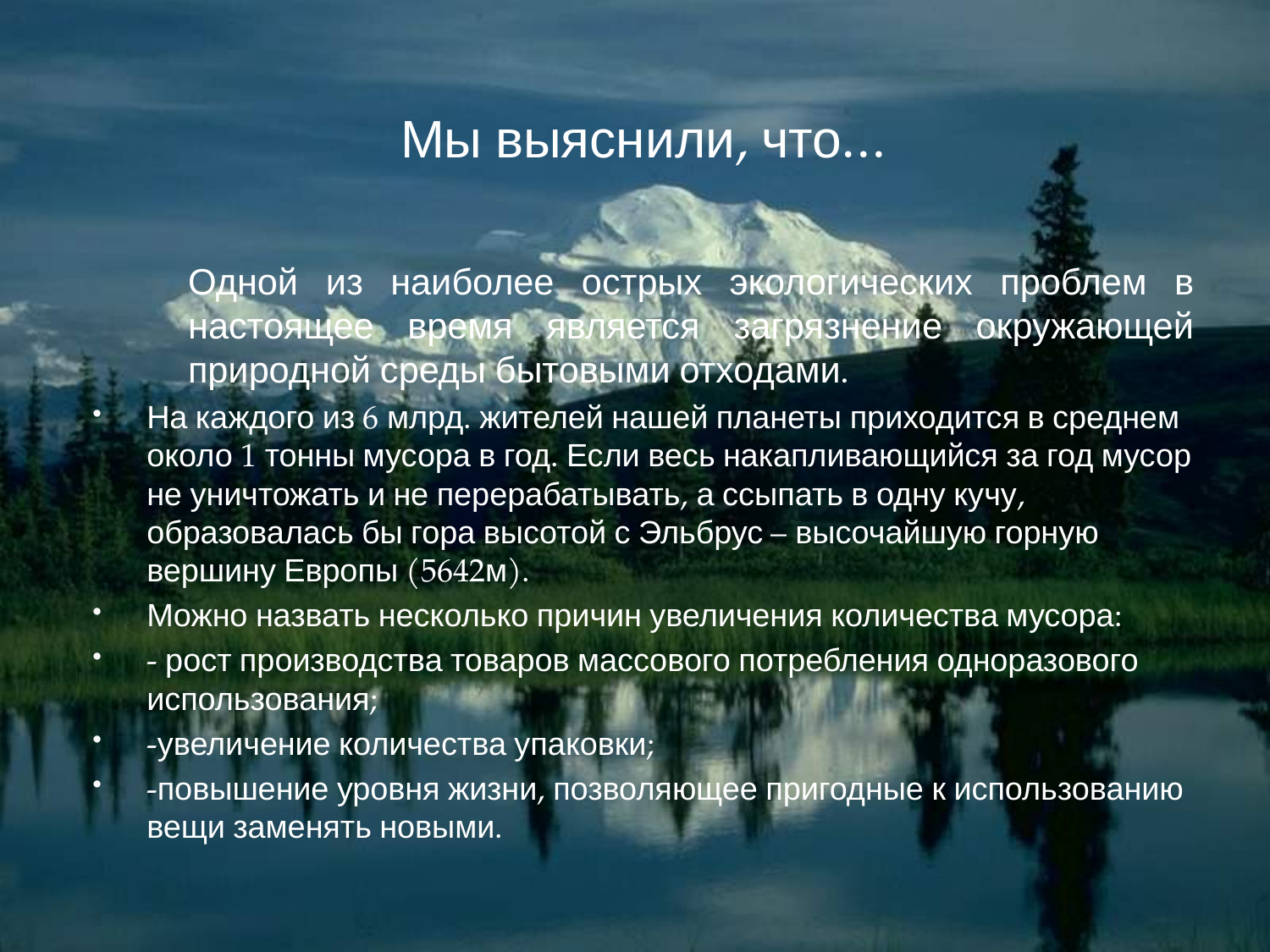

#

Мы выяснили, что…

	Одной из наиболее острых экологических проблем в настоящее время является загрязнение окружающей природной среды бытовыми отходами.
На каждого из 6 млрд. жителей нашей планеты приходится в среднем около 1 тонны мусора в год. Если весь накапливающийся за год мусор не уничтожать и не перерабатывать, а ссыпать в одну кучу, образовалась бы гора высотой с Эльбрус – высочайшую горную вершину Европы (5642м).
Можно назвать несколько причин увеличения количества мусора:
- рост производства товаров массового потребления одноразового использования;
-увеличение количества упаковки;
-повышение уровня жизни, позволяющее пригодные к использованию вещи заменять новыми.